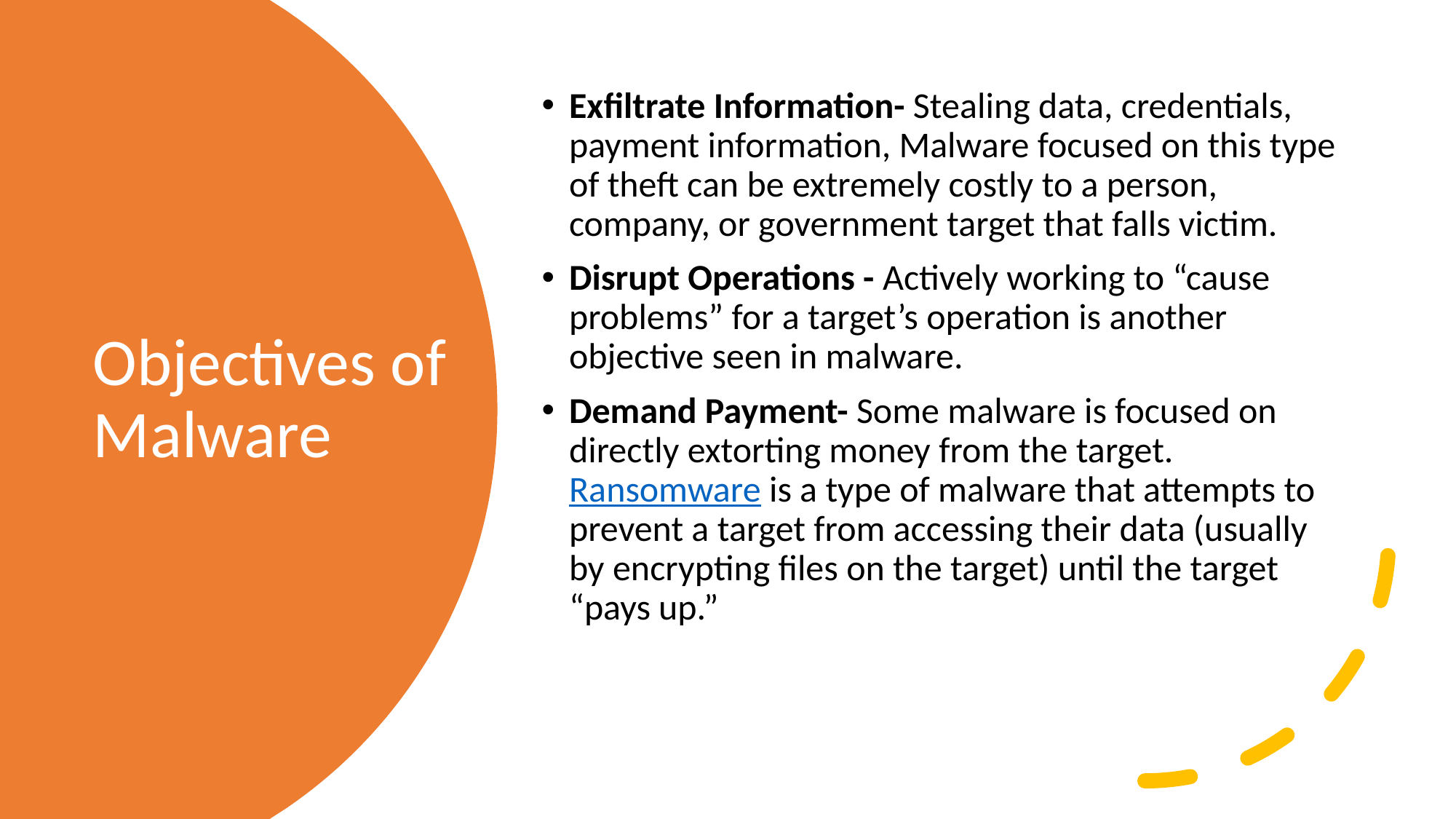

Exfiltrate Information- Stealing data, credentials, payment information, Malware focused on this type of theft can be extremely costly to a person, company, or government target that falls victim.
Disrupt Operations - Actively working to “cause problems” for a target’s operation is another objective seen in malware.
Demand Payment- Some malware is focused on directly extorting money from the target.  Ransomware is a type of malware that attempts to prevent a target from accessing their data (usually by encrypting files on the target) until the target “pays up.”

# Objectives of Malware